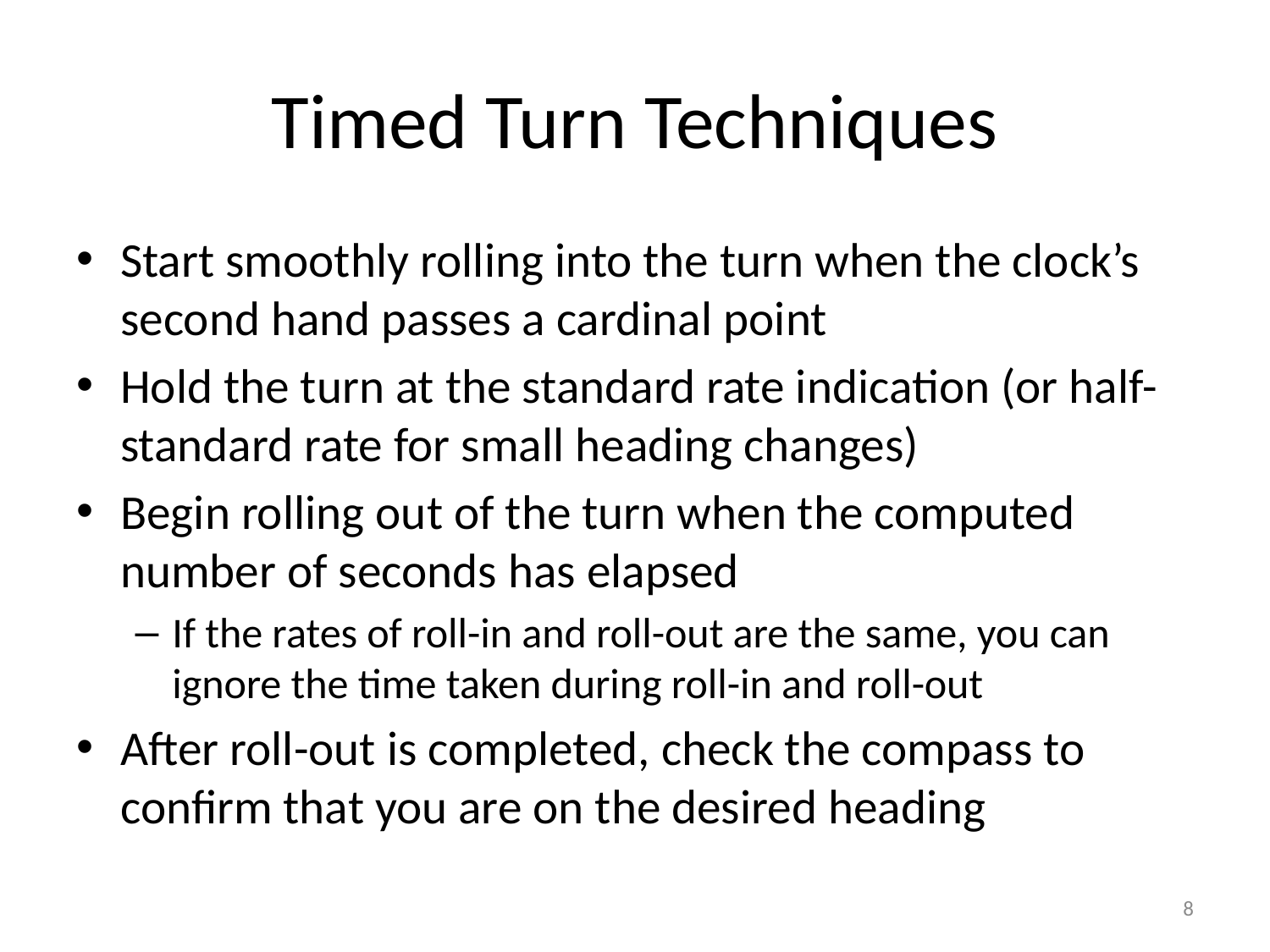

# Timed Turn Techniques
Start smoothly rolling into the turn when the clock’s second hand passes a cardinal point
Hold the turn at the standard rate indication (or half-standard rate for small heading changes)
Begin rolling out of the turn when the computed number of seconds has elapsed
If the rates of roll-in and roll-out are the same, you can ignore the time taken during roll-in and roll-out
After roll-out is completed, check the compass to confirm that you are on the desired heading
8